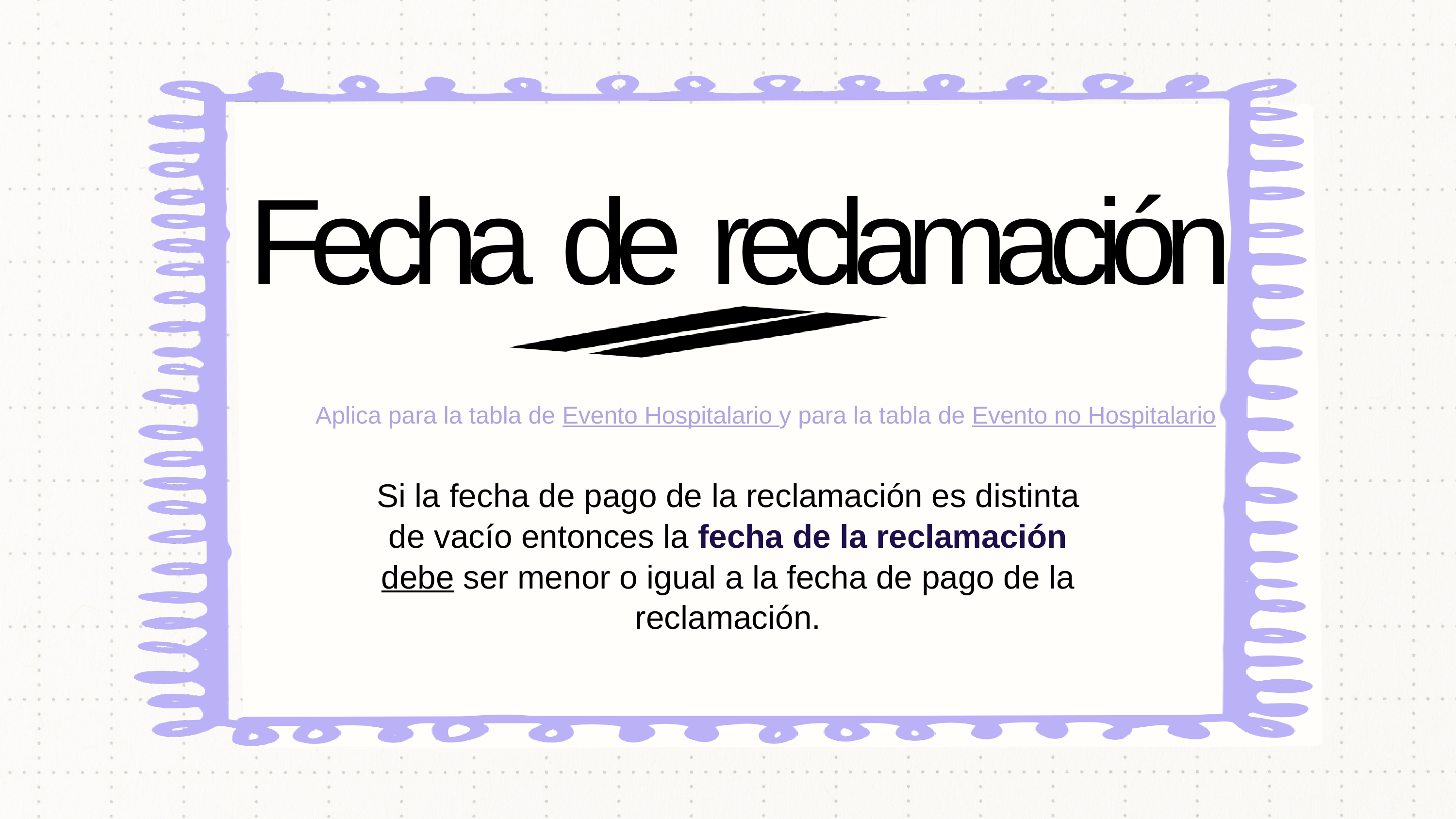

Fecha  de  reclamación

Aplica para la tabla de Evento Hospitalario y para la tabla de Evento no Hospitalario
Si la fecha de pago de la reclamación es distinta de vacío entonces la fecha de la reclamación debe ser menor o igual a la fecha de pago de la reclamación.